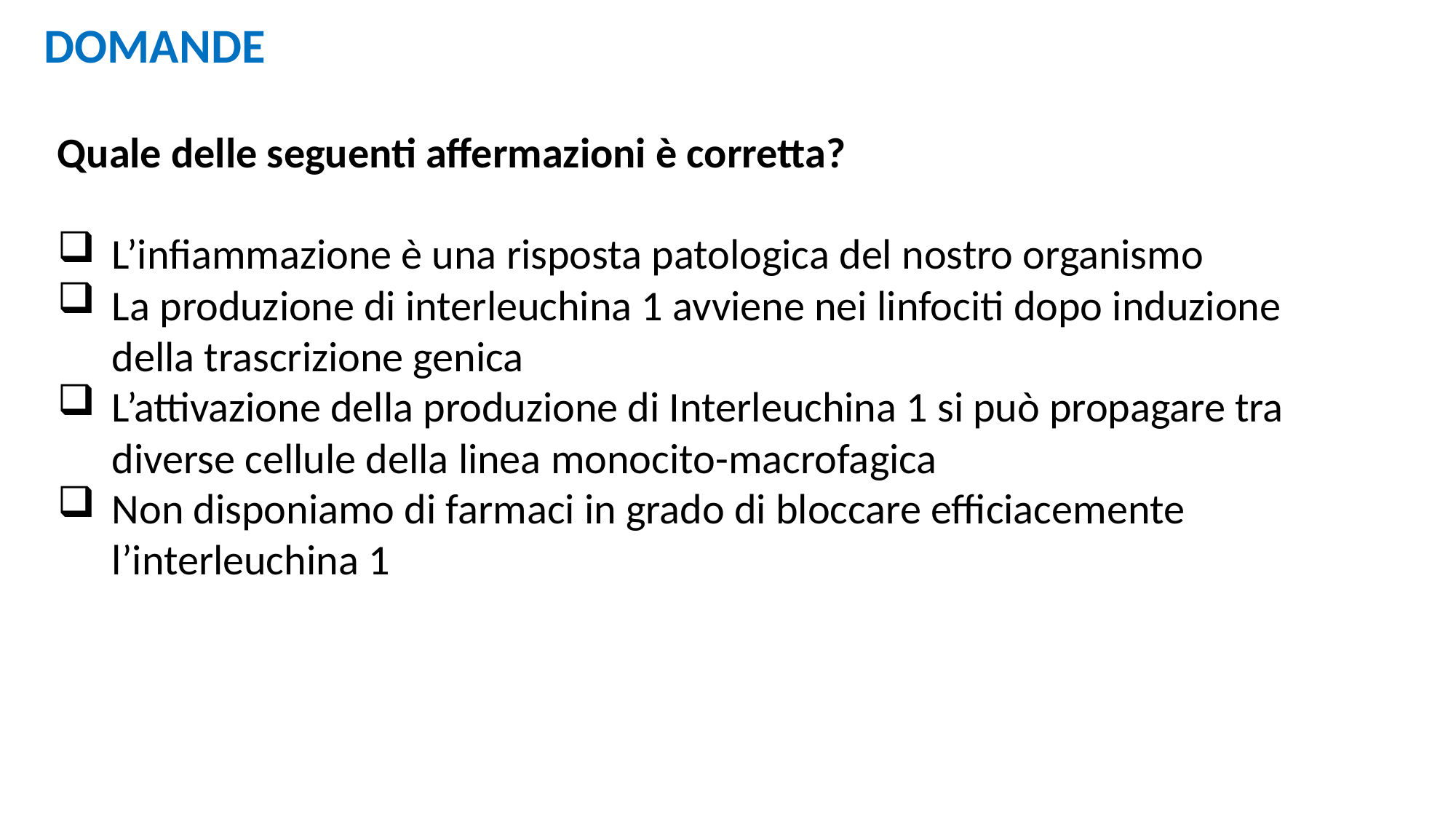

DOMANDE
Quale delle seguenti affermazioni è corretta?

L’infiammazione è una risposta patologica del nostro organismo
La produzione di interleuchina 1 avviene nei linfociti dopo induzione della trascrizione genica
L’attivazione della produzione di Interleuchina 1 si può propagare tra diverse cellule della linea monocito-macrofagica
Non disponiamo di farmaci in grado di bloccare efficiacemente l’interleuchina 1